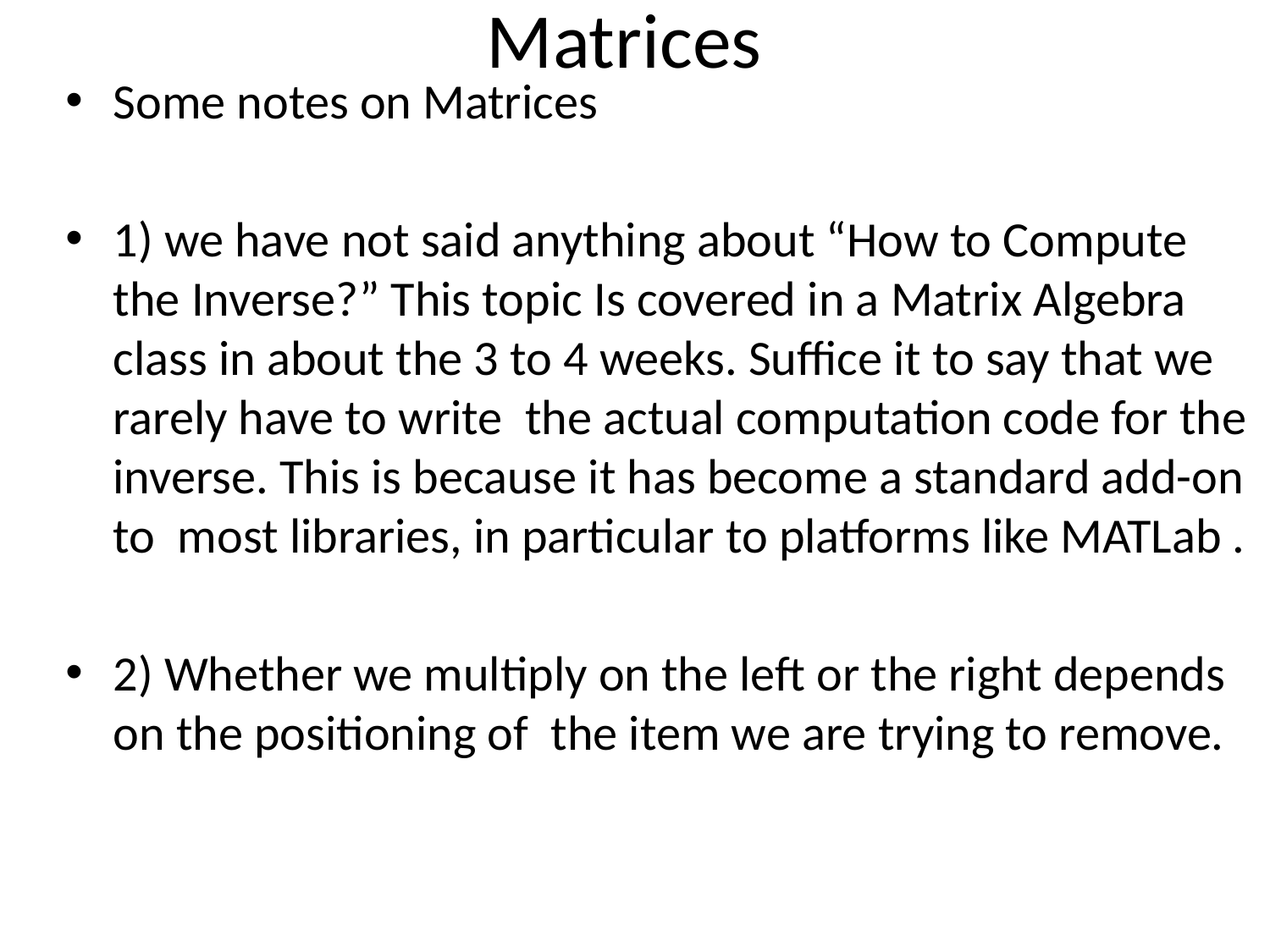

# Matrices
Some notes on Matrices

1) we have not said anything about “How to Compute the Inverse?” This topic Is covered in a Matrix Algebra class in about the 3 to 4 weeks. Suffice it to say that we rarely have to write  the actual computation code for the inverse. This is because it has become a standard add-on to  most libraries, in particular to platforms like MATLab .

2) Whether we multiply on the left or the right depends on the positioning of  the item we are trying to remove.